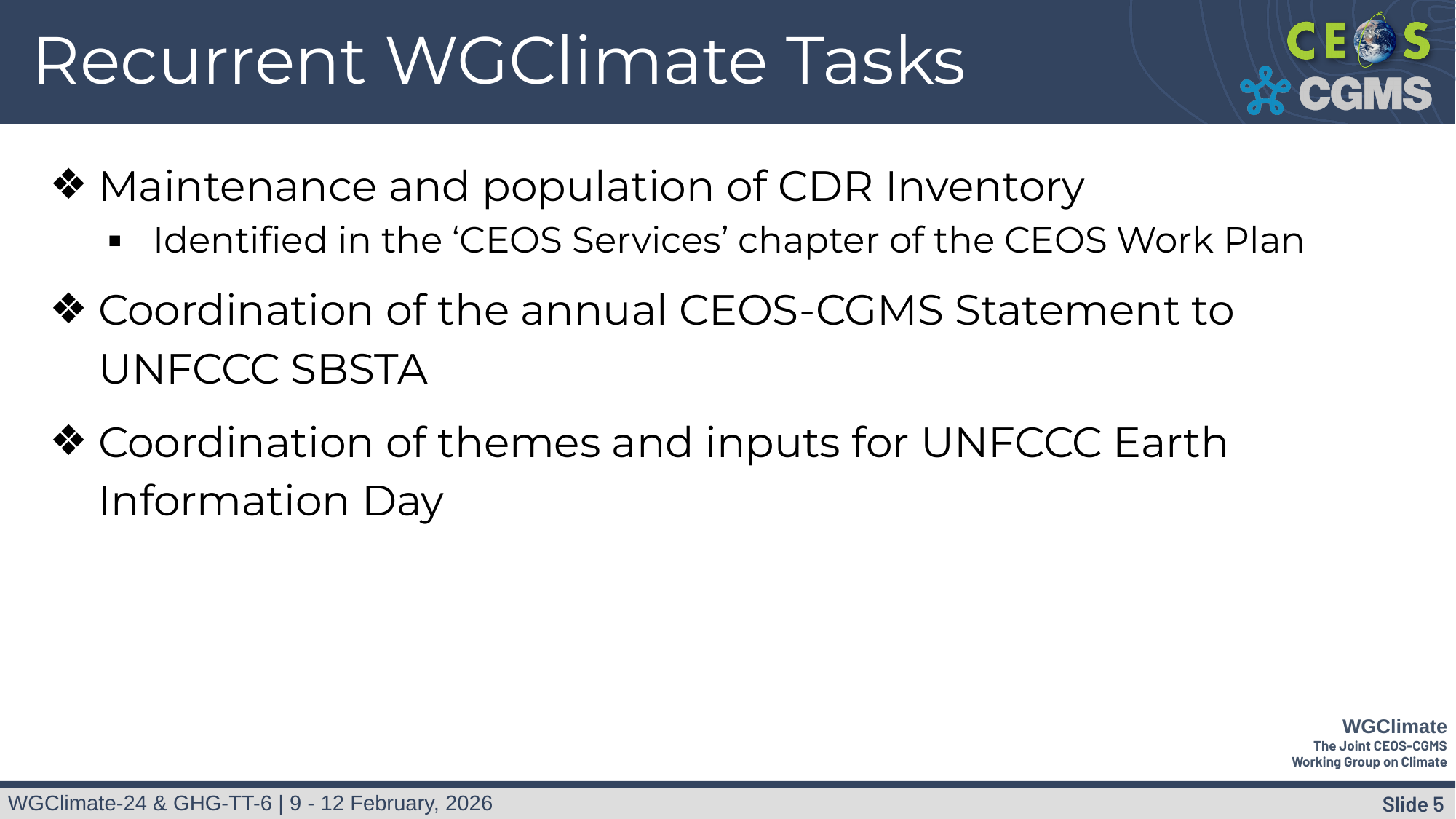

# Recurrent WGClimate Tasks
Maintenance and population of CDR Inventory
Identified in the ‘CEOS Services’ chapter of the CEOS Work Plan
Coordination of the annual CEOS-CGMS Statement to UNFCCC SBSTA
Coordination of themes and inputs for UNFCCC Earth Information Day